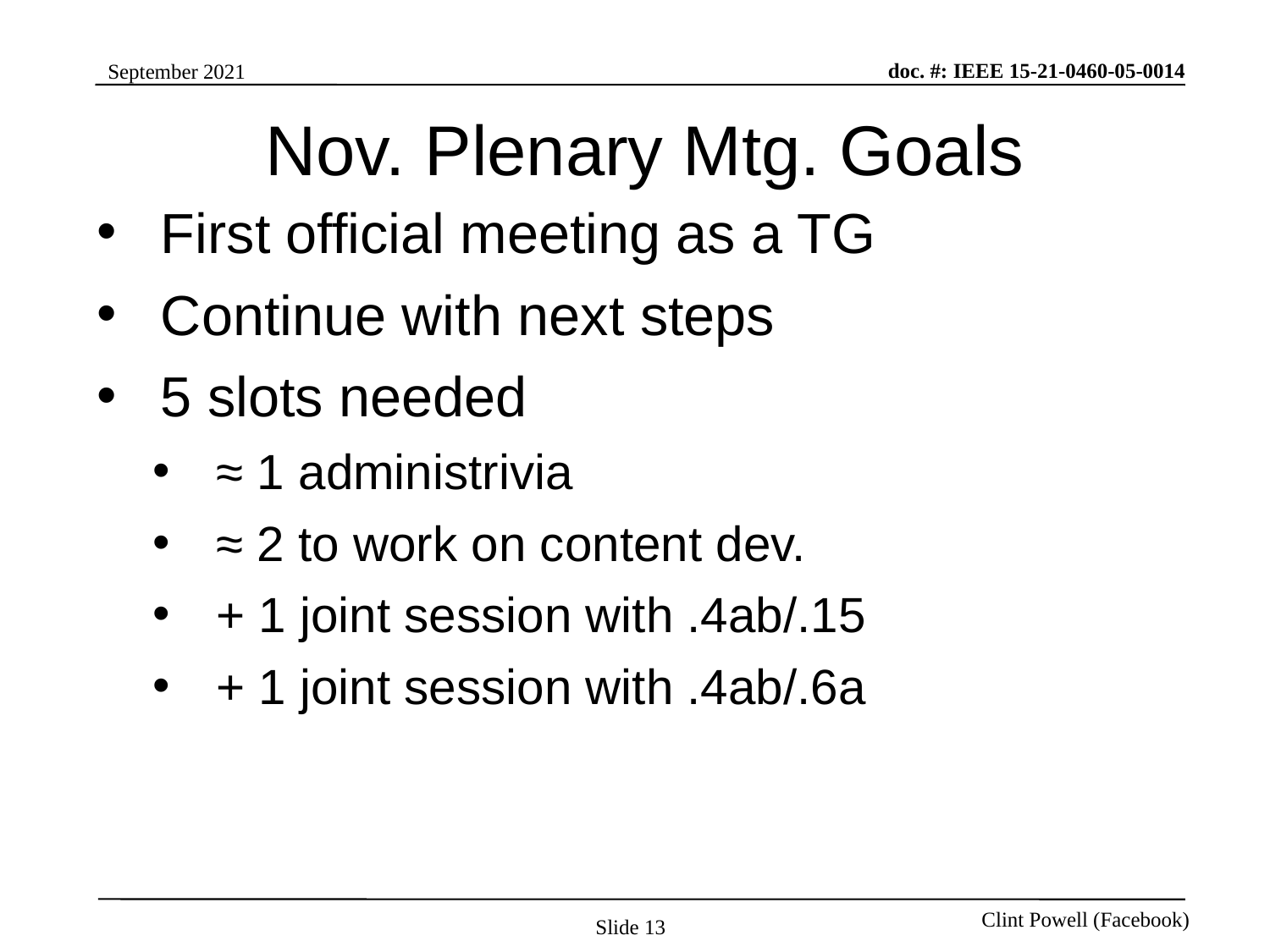

# Nov. Plenary Mtg. Goals
First official meeting as a TG
Continue with next steps
5 slots needed
≈ 1 administrivia
≈ 2 to work on content dev.
+ 1 joint session with .4ab/.15
+ 1 joint session with .4ab/.6a

Slide 13